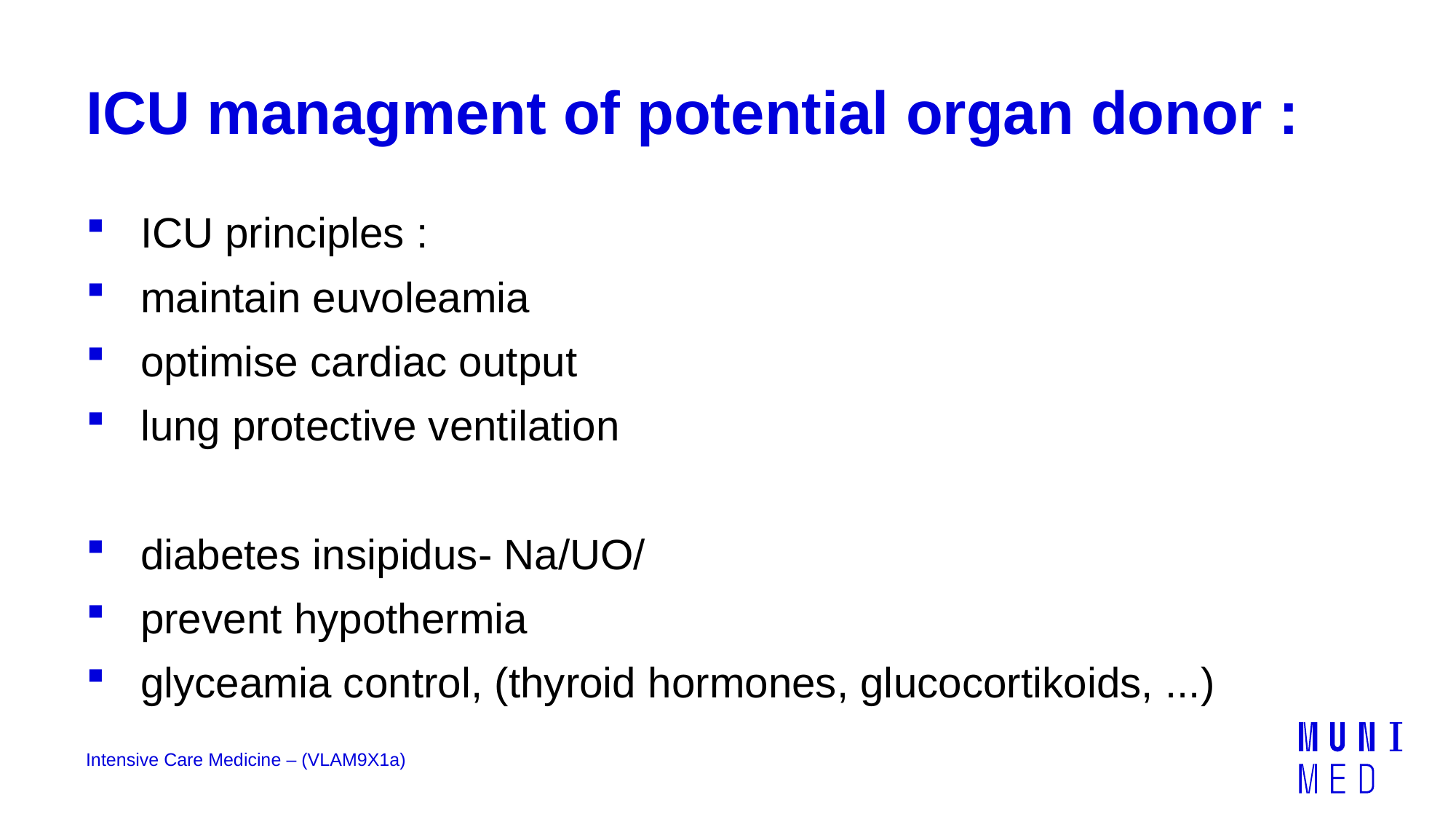

# ICU managment of potential organ donor :
ICU principles :
maintain euvoleamia
optimise cardiac output
lung protective ventilation

diabetes insipidus- Na/UO/
prevent hypothermia
glyceamia control, (thyroid hormones, glucocortikoids, ...)

Intensive Care Medicine – (VLAM9X1a)